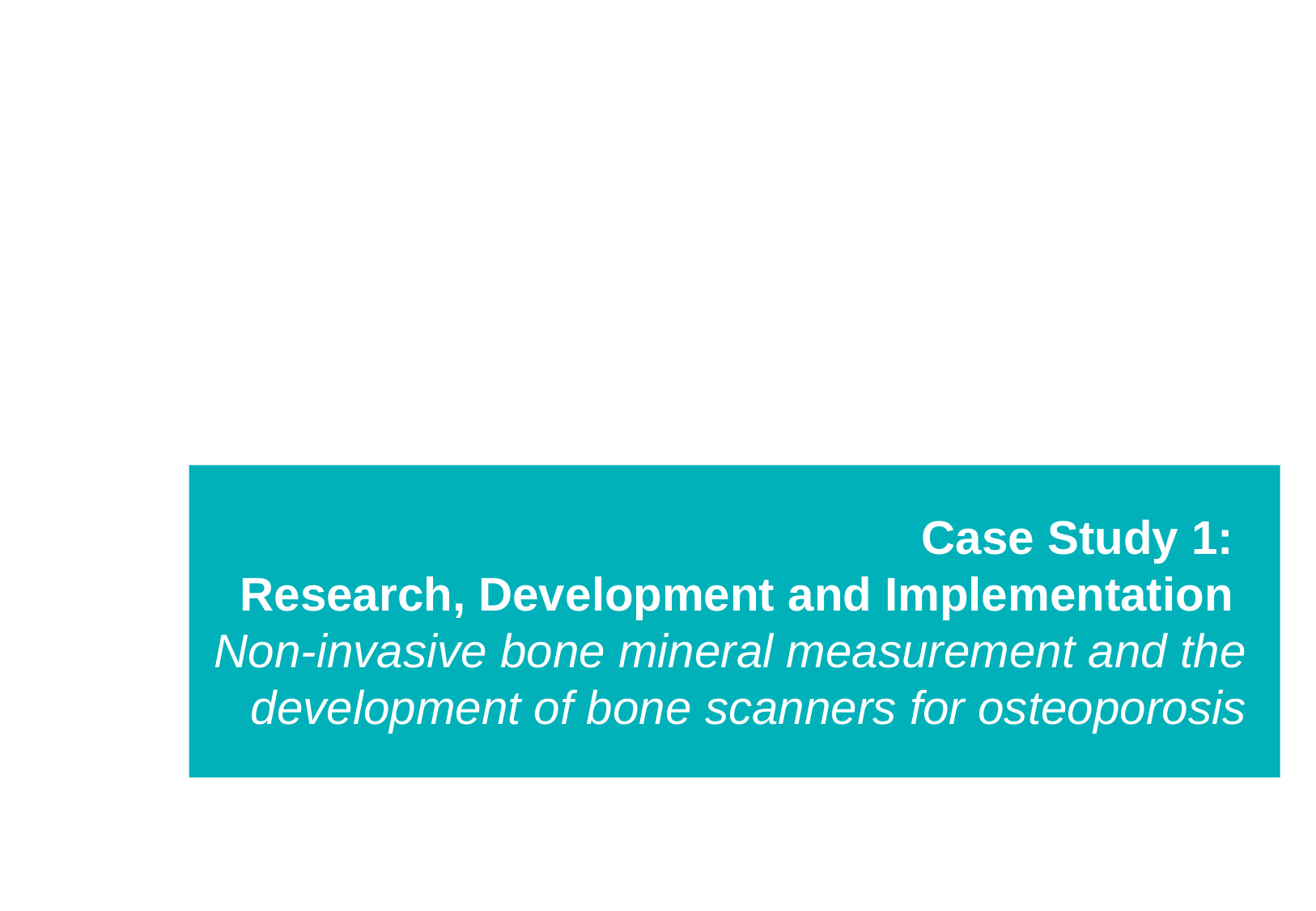

# Case Study 1: Research, Development and Implementation Non-invasive bone mineral measurement and the development of bone scanners for osteoporosis